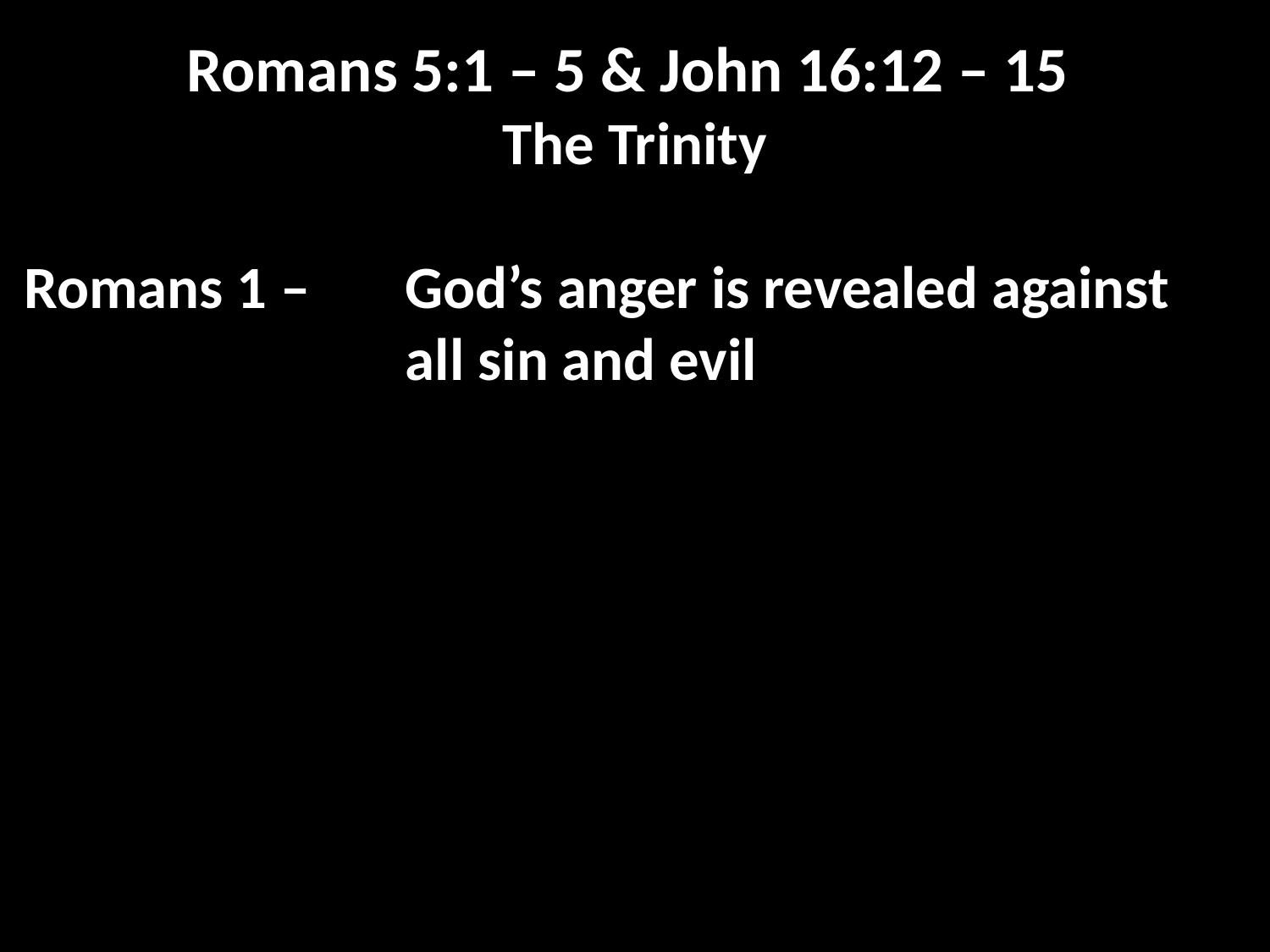

Romans 5:1 – 5 & John 16:12 – 15
The Trinity

Romans 1 – 	God’s anger is revealed against
			all sin and evil